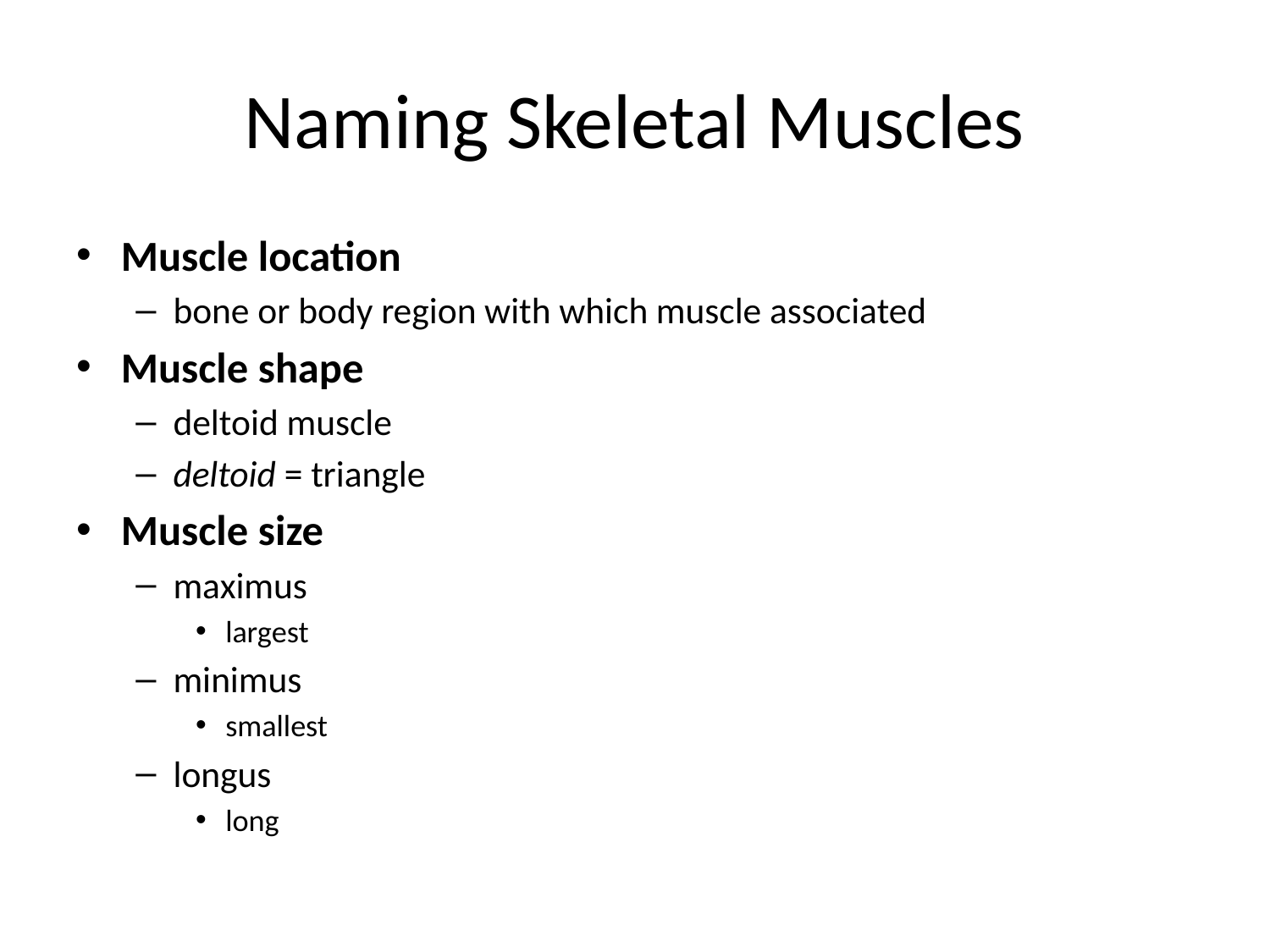

# Naming Skeletal Muscles
Muscle location
bone or body region with which muscle associated
Muscle shape
deltoid muscle
deltoid = triangle
Muscle size
maximus
largest
minimus
smallest
longus
long